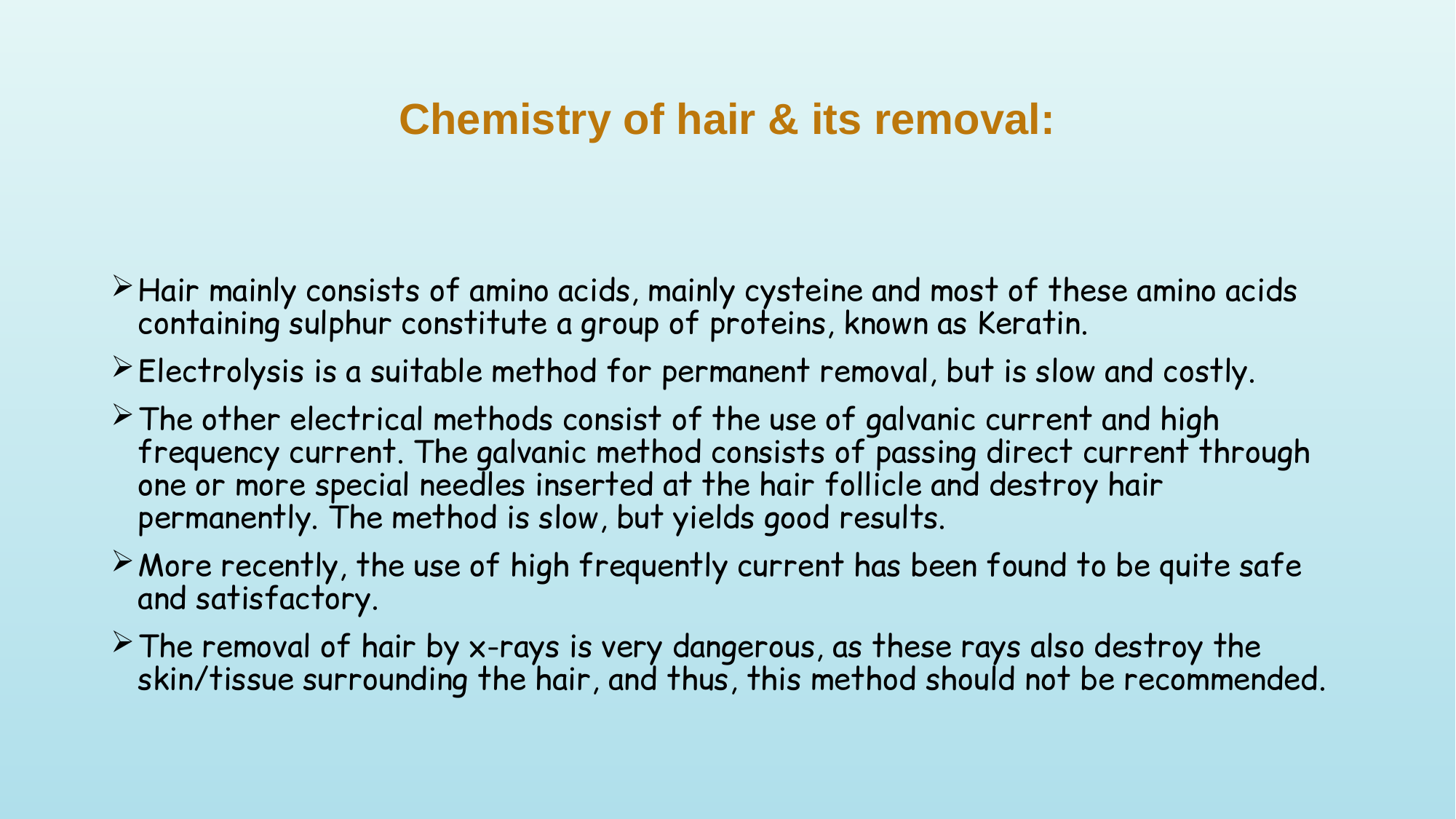

# Chemistry of hair & its removal:

Hair mainly consists of amino acids, mainly cysteine and most of these amino acids containing sulphur constitute a group of proteins, known as Keratin.
Electrolysis is a suitable method for permanent removal, but is slow and costly.
The other electrical methods consist of the use of galvanic current and high frequency current. The galvanic method consists of passing direct current through one or more special needles inserted at the hair follicle and destroy hair permanently. The method is slow, but yields good results.
More recently, the use of high frequently current has been found to be quite safe and satisfactory.
The removal of hair by x-rays is very dangerous, as these rays also destroy the skin/tissue surrounding the hair, and thus, this method should not be recommended.